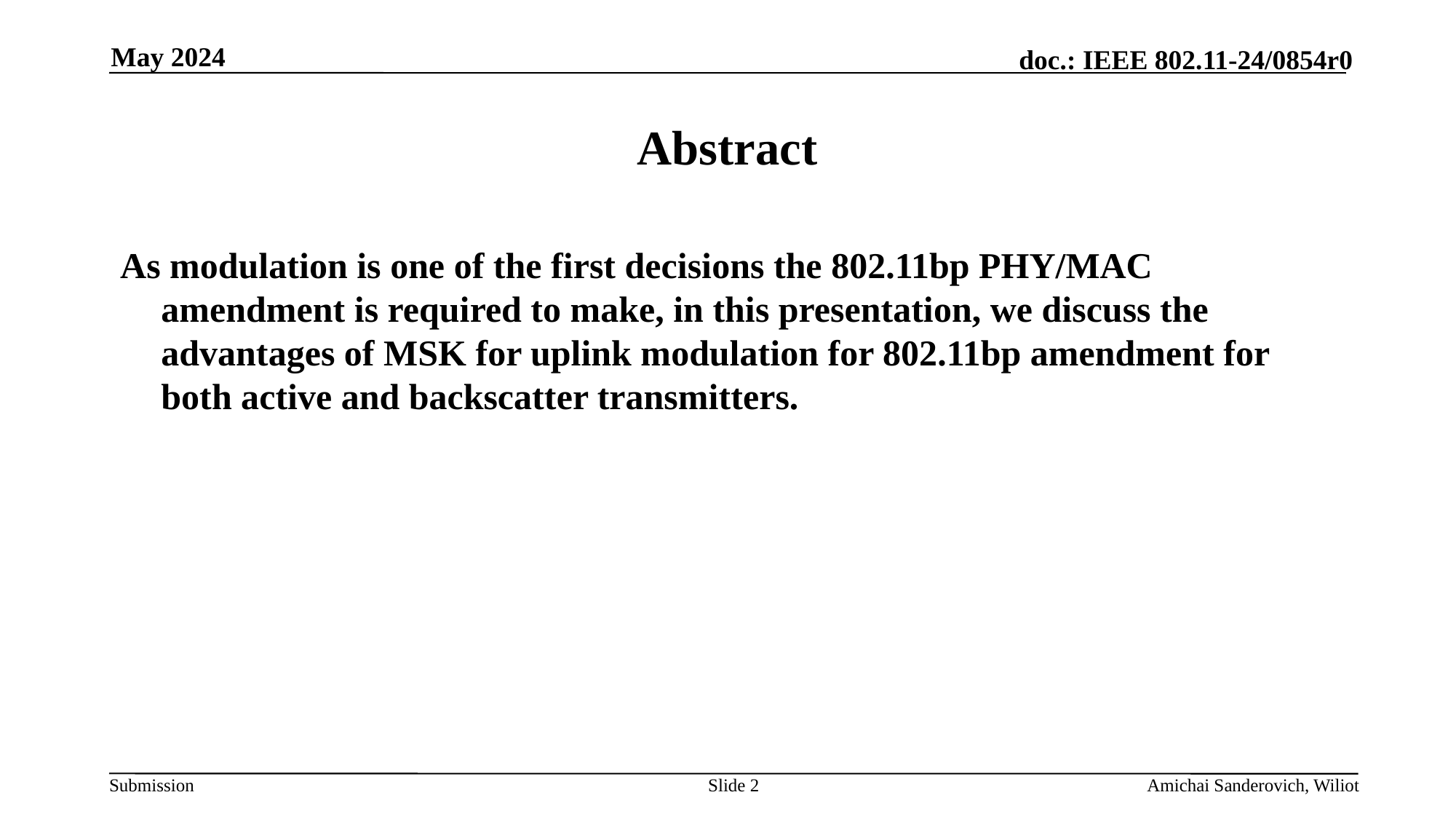

May 2024
# Abstract
As modulation is one of the first decisions the 802.11bp PHY/MAC amendment is required to make, in this presentation, we discuss the advantages of MSK for uplink modulation for 802.11bp amendment for both active and backscatter transmitters.
Slide 2
Amichai Sanderovich, Wiliot